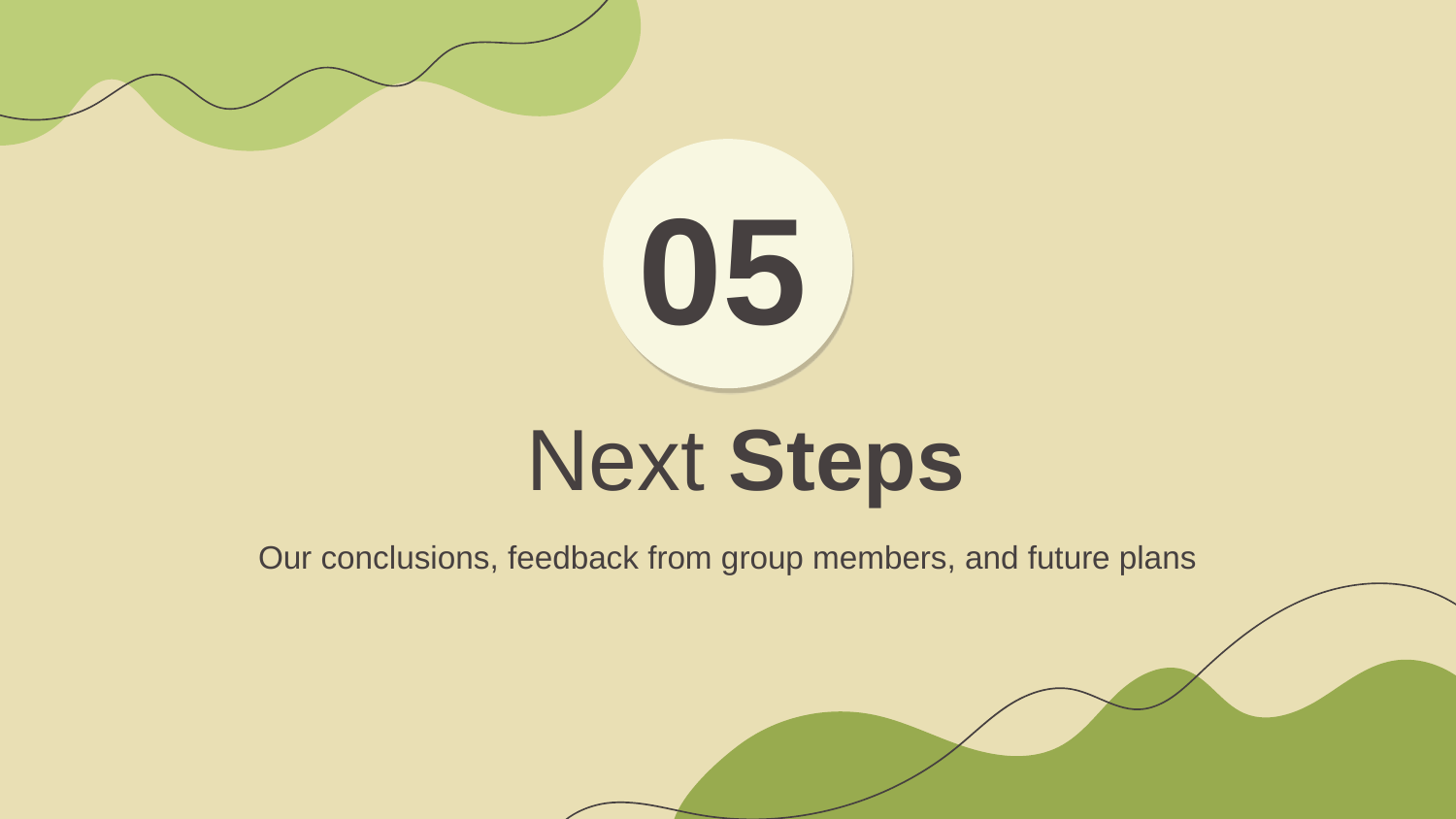

# 05
Next Steps
Our conclusions, feedback from group members, and future plans